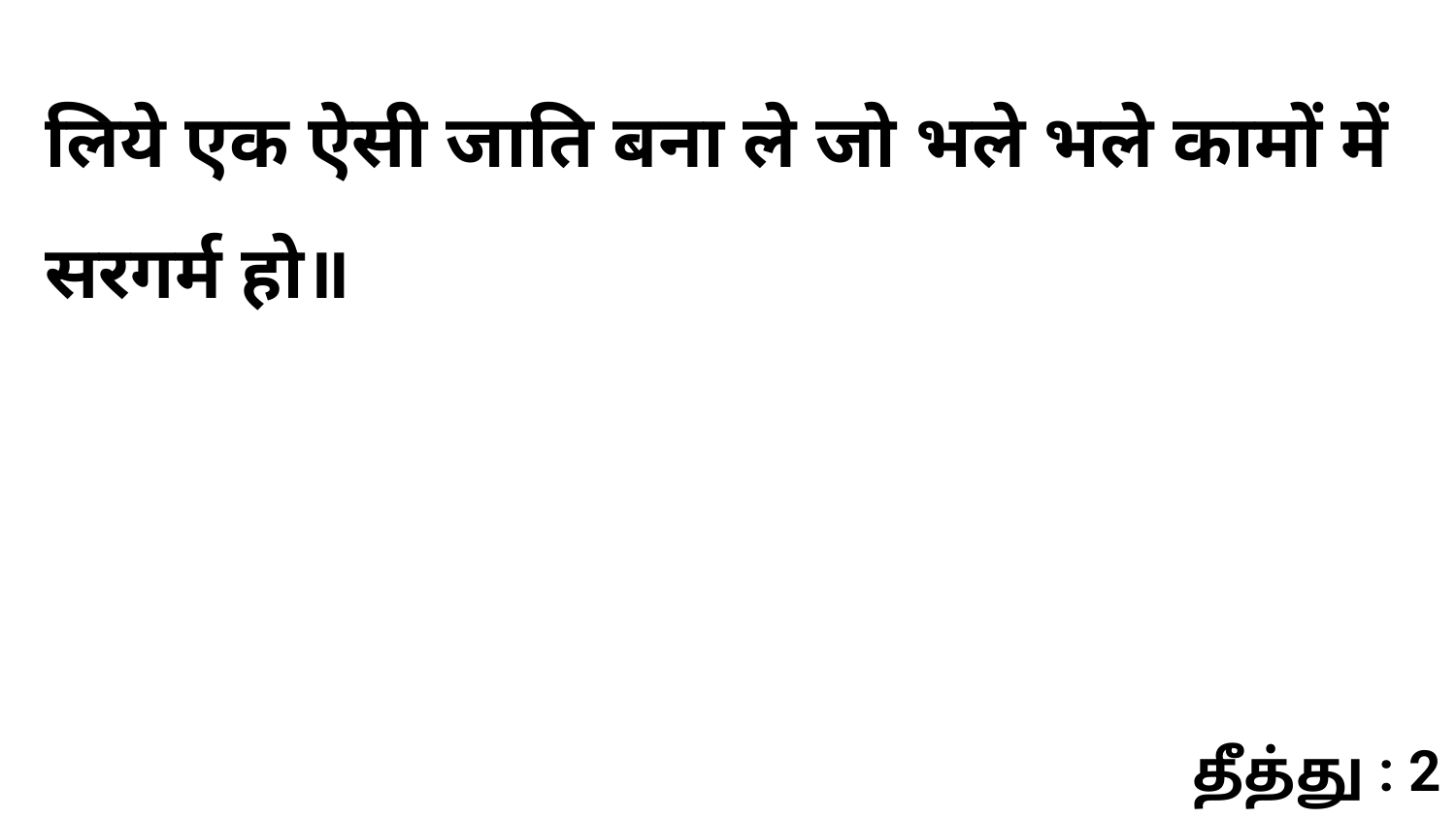

लिये एक ऐसी जाति बना ले जो भले भले कामों में सरगर्म हो॥
தீத்து : 2